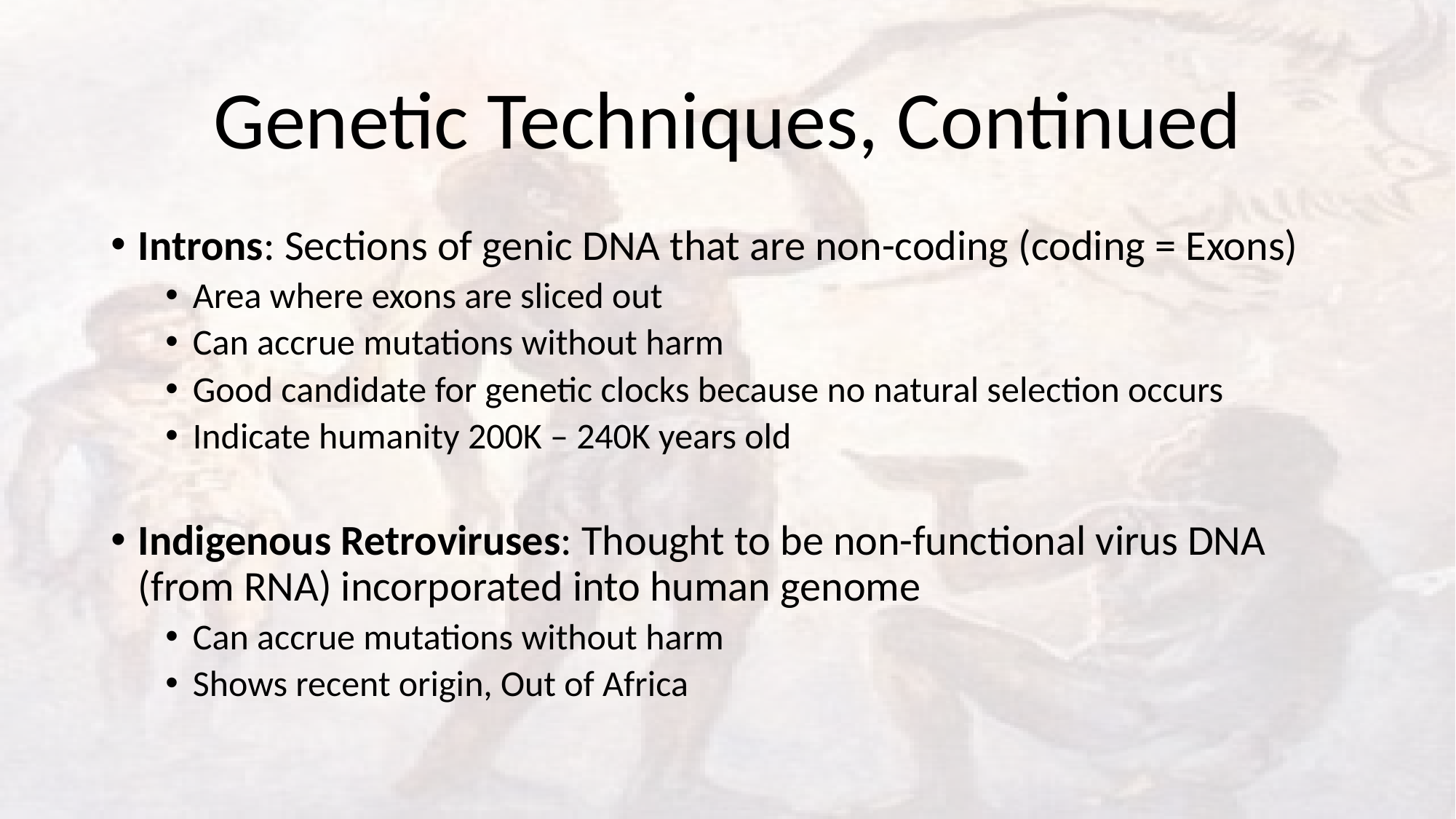

# Genetic Techniques, Continued
Introns: Sections of genic DNA that are non-coding (coding = Exons)
Area where exons are sliced out
Can accrue mutations without harm
Good candidate for genetic clocks because no natural selection occurs
Indicate humanity 200K – 240K years old

Indigenous Retroviruses: Thought to be non-functional virus DNA (from RNA) incorporated into human genome
Can accrue mutations without harm
Shows recent origin, Out of Africa